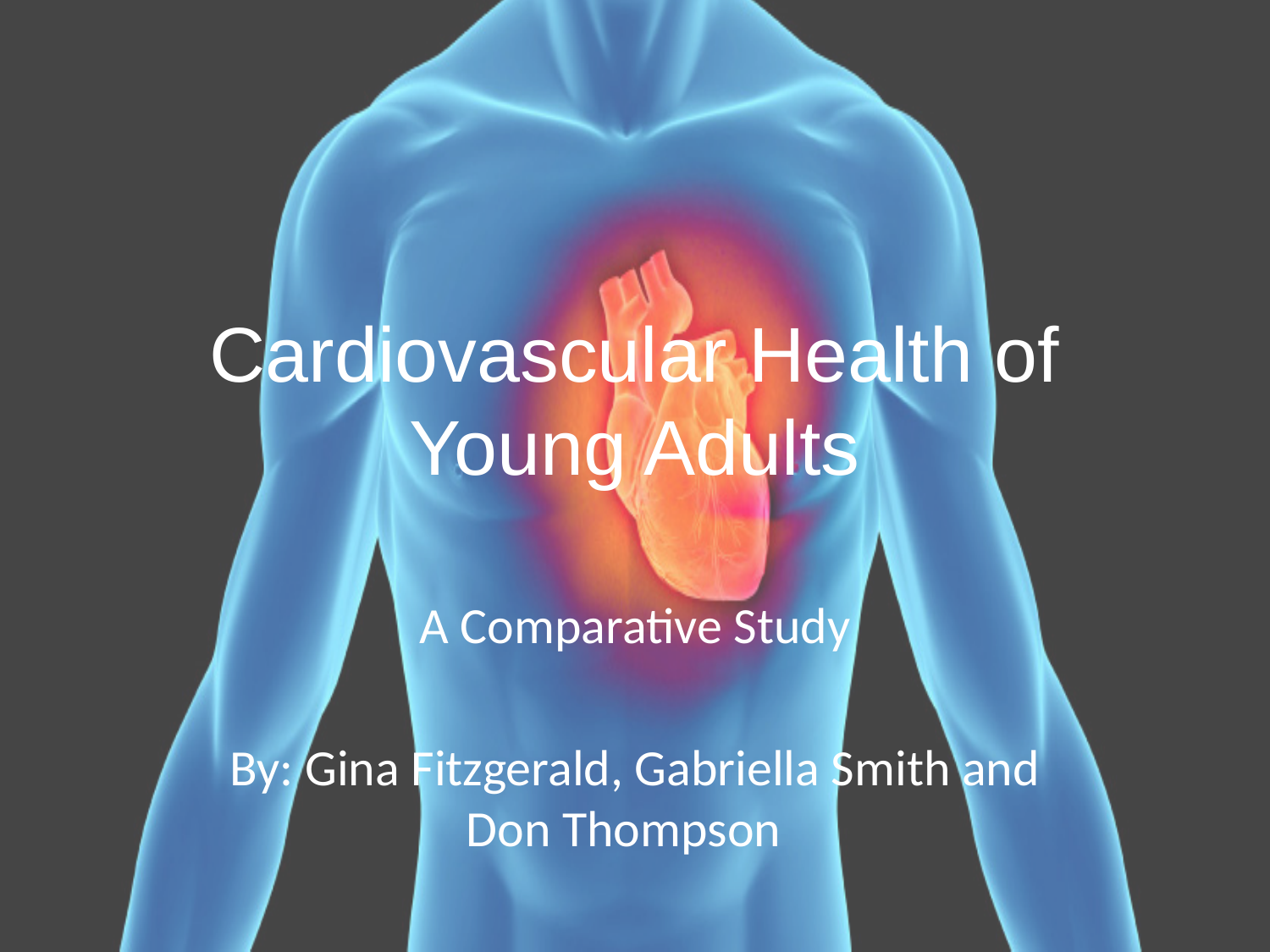

# Cardiovascular Health of Young Adults
A Comparative Study

By: Gina Fitzgerald, Gabriella Smith and Don Thompson